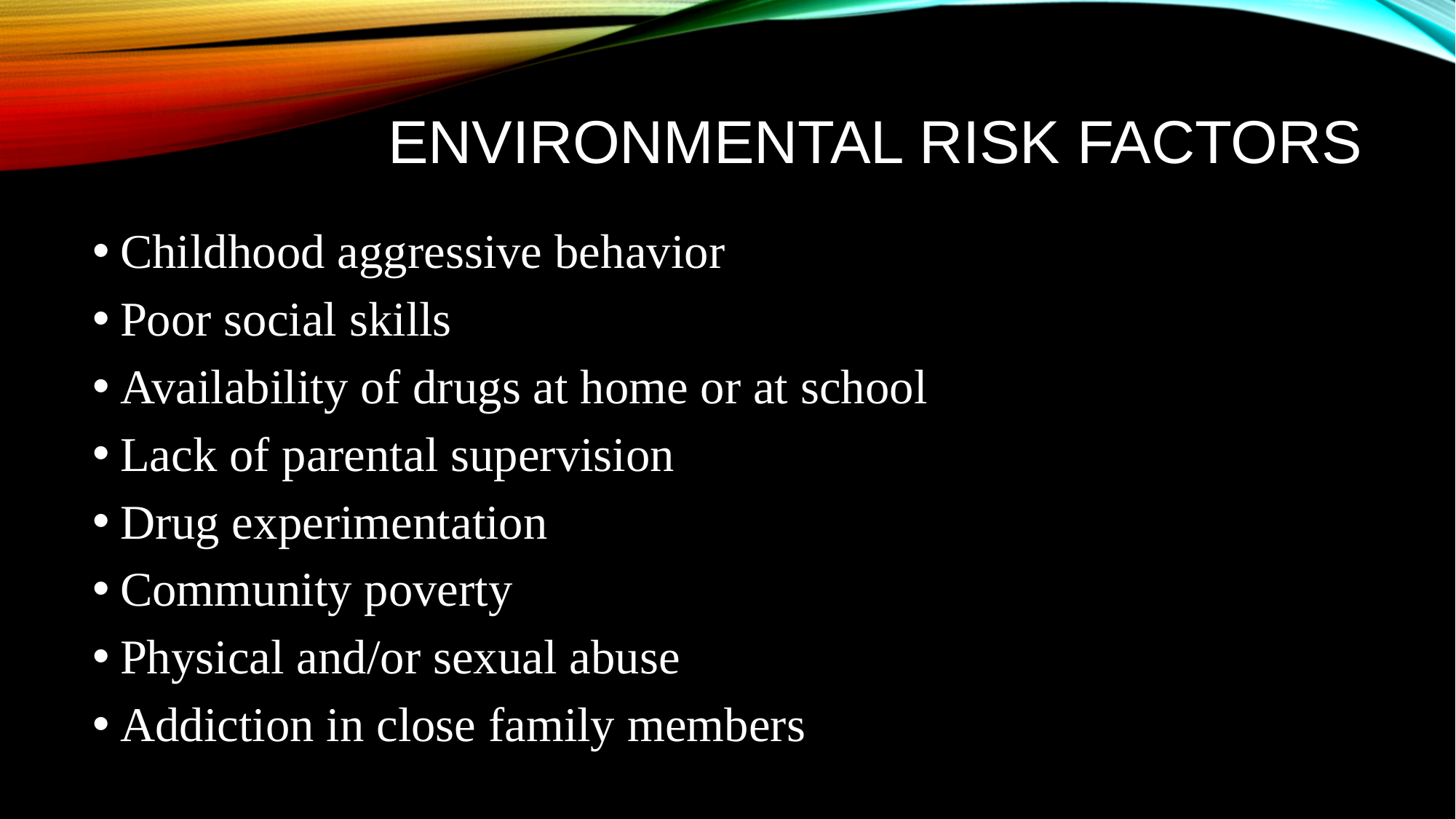

# Environmental Risk factors
Childhood aggressive behavior
Poor social skills
Availability of drugs at home or at school
Lack of parental supervision
Drug experimentation
Community poverty
Physical and/or sexual abuse
Addiction in close family members